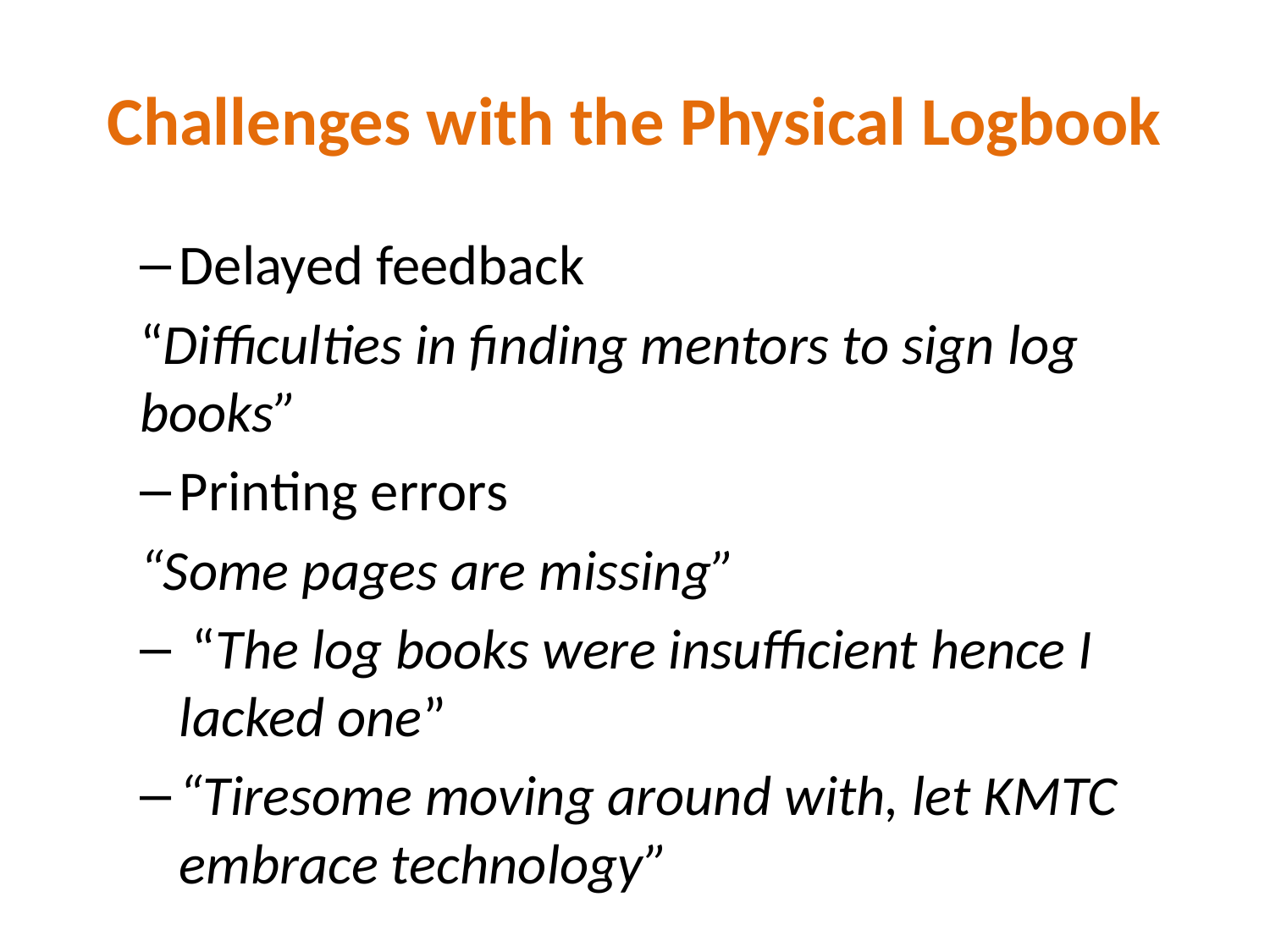

# Challenges with the Physical Logbook
Delayed feedback
“Difficulties in finding mentors to sign log 	books”
Printing errors
“Some pages are missing”
 “The log books were insufficient hence I lacked one”
“Tiresome moving around with, let KMTC embrace technology”